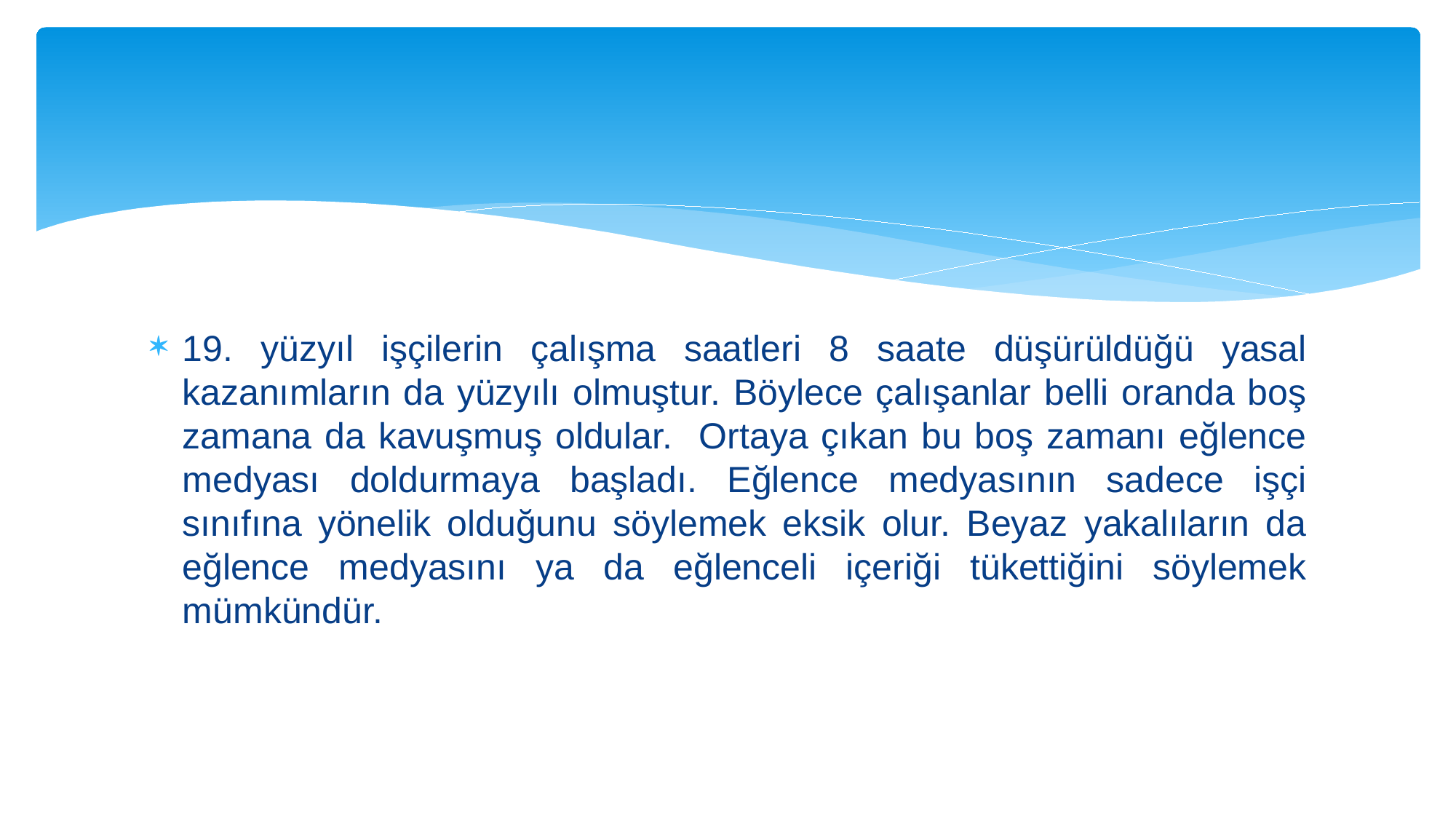

#
19. yüzyıl işçilerin çalışma saatleri 8 saate düşürüldüğü yasal kazanımların da yüzyılı olmuştur. Böylece çalışanlar belli oranda boş zamana da kavuşmuş oldular.  Ortaya çıkan bu boş zamanı eğlence medyası doldurmaya başladı. Eğlence medyasının sadece işçi sınıfına yönelik olduğunu söylemek eksik olur. Beyaz yakalıların da eğlence medyasını ya da eğlenceli içeriği tükettiğini söylemek mümkündür.